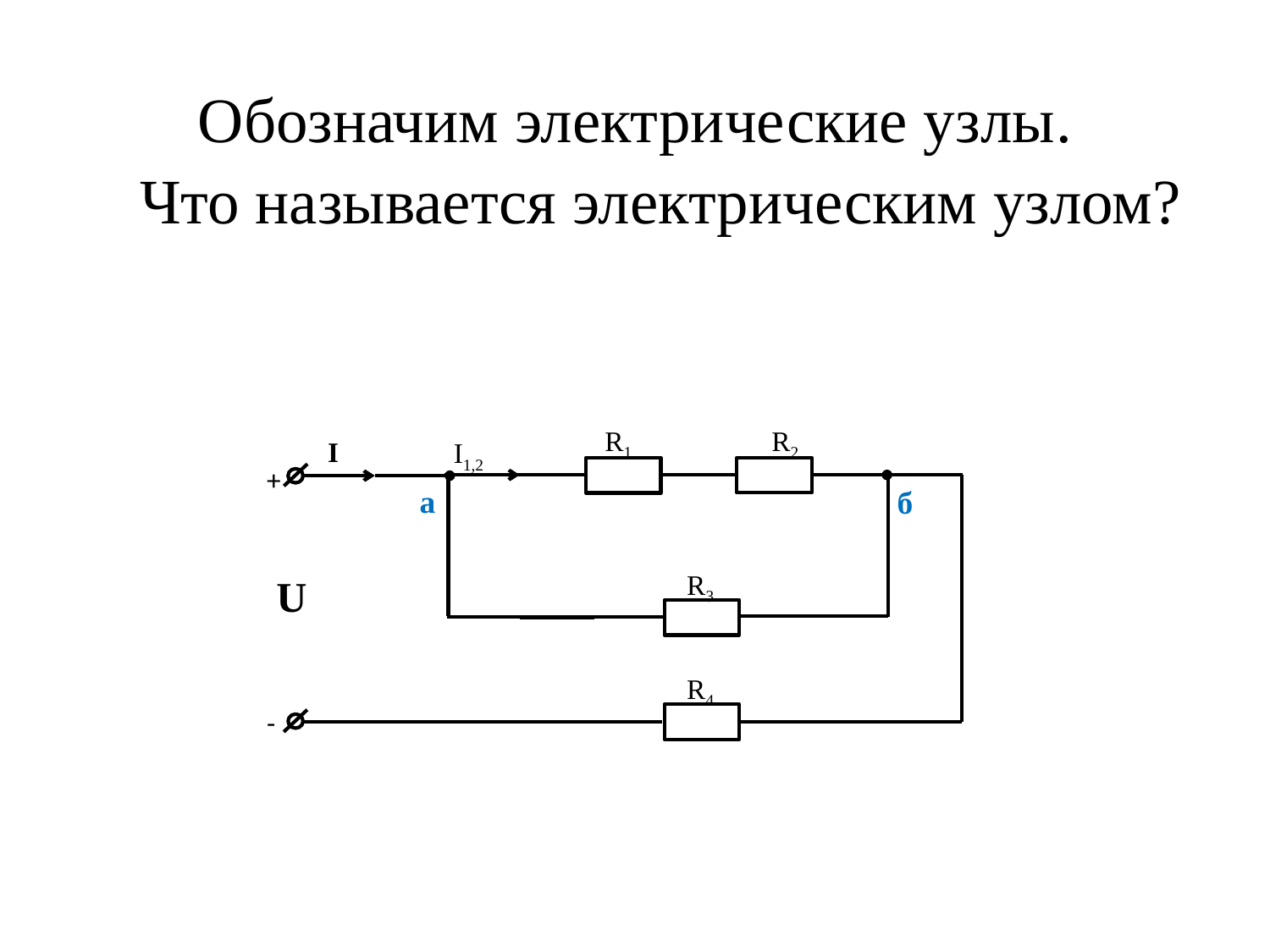

# Обозначим электрические узлы.
Что называется электрическим узлом?

R1
R2
I
I1,2
+

a
б
R3
U

R4
-